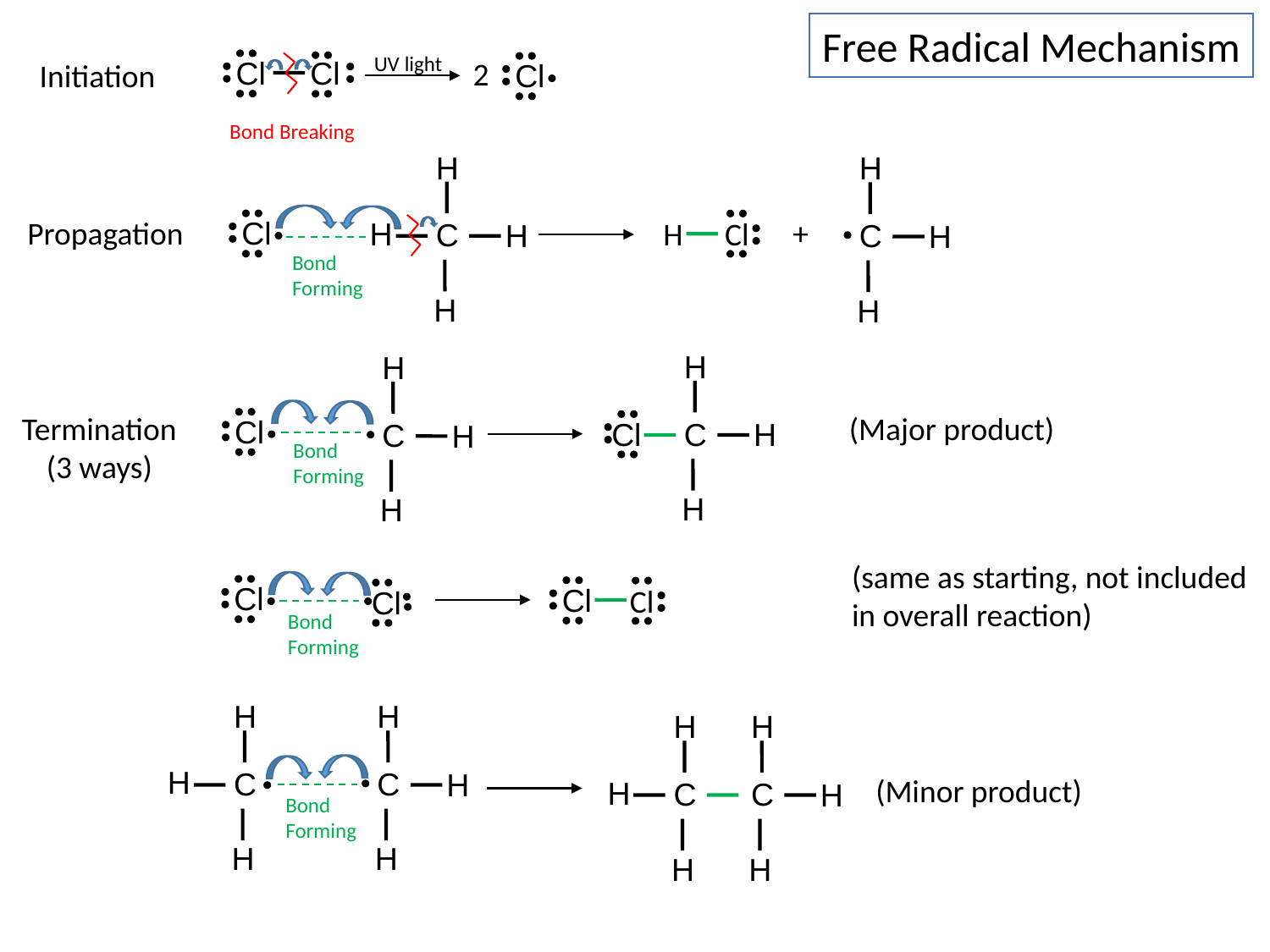

Free Radical Mechanism
UV light

Cl     Cl

2
Initiation
Cl

Bond Breaking
H

H
C
H

  H
H

C
H

  H

Propagation
Cl
+
H
Cl

Bond
Forming

H

Cl
C
H

  H
H

C
H

  H

Termination
(3 ways)
(Major product)
Cl

Bond
Forming

(same as starting, not included
in overall reaction)

Cl

Cl

Cl

Cl

Bond
Forming
H

H
C

  H

H

C
H

  H

H

H
C

  H
H

C
H

  H

(Minor product)
Bond
Forming